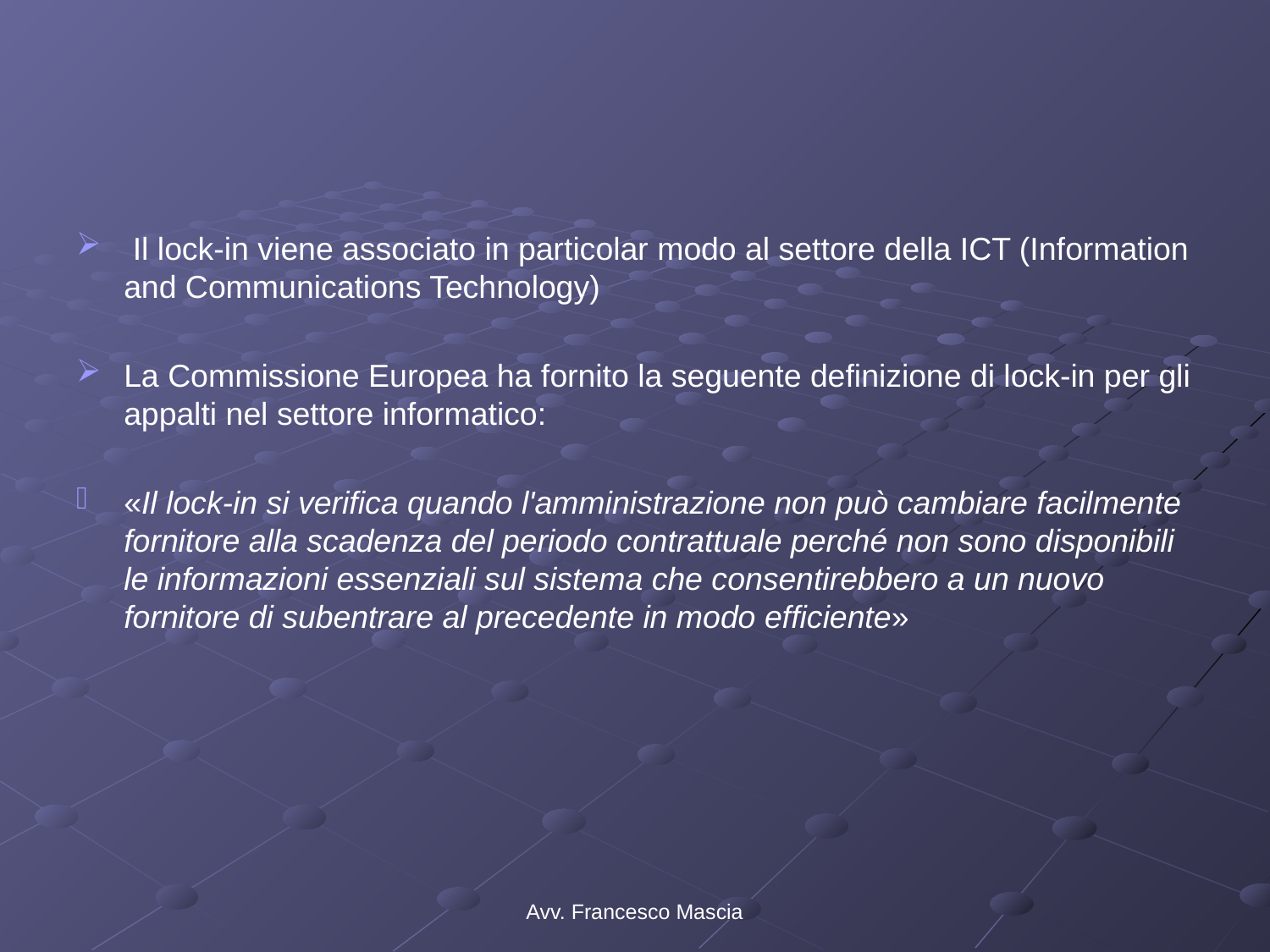

#
 Il lock-in viene associato in particolar modo al settore della ICT (Information and Communications Technology)

La Commissione Europea ha fornito la seguente definizione di lock-in per gli appalti nel settore informatico:

«Il lock-in si verifica quando l'amministrazione non può cambiare facilmente fornitore alla scadenza del periodo contrattuale perché non sono disponibili le informazioni essenziali sul sistema che consentirebbero a un nuovo fornitore di subentrare al precedente in modo efficiente»

Avv. Francesco Mascia